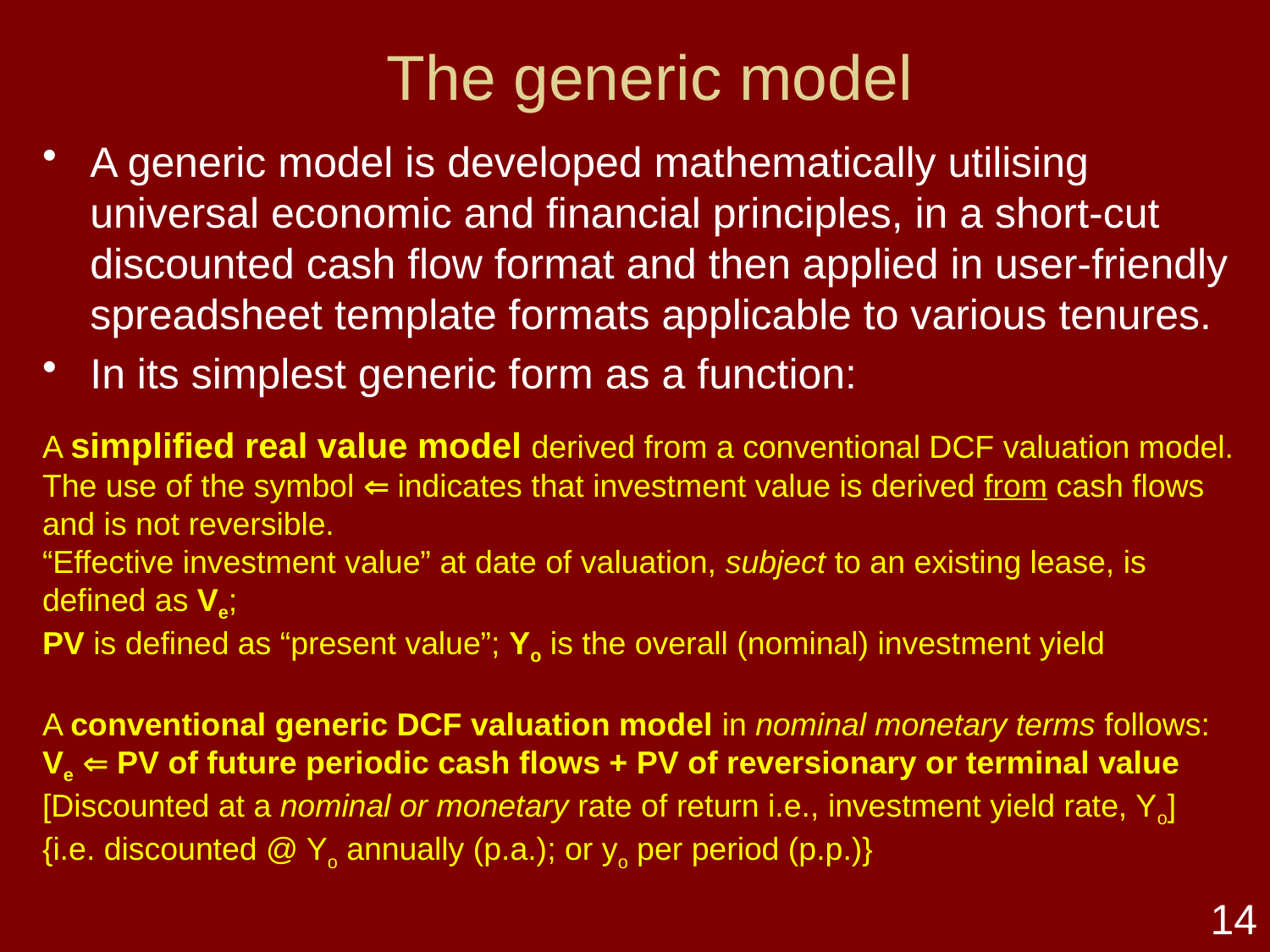

# The generic model
A generic model is developed mathematically utilising universal economic and financial principles, in a short-cut discounted cash flow format and then applied in user-friendly spreadsheet template formats applicable to various tenures.
In its simplest generic form as a function:

A simplified real value model derived from a conventional DCF valuation model.
The use of the symbol ⇐ indicates that investment value is derived from cash flows and is not reversible.
“Effective investment value” at date of valuation, subject to an existing lease, is defined as Ve;
PV is defined as “present value”; Yo is the overall (nominal) investment yield

A conventional generic DCF valuation model in nominal monetary terms follows:
Ve ⇐ PV of future periodic cash flows + PV of reversionary or terminal value
[Discounted at a nominal or monetary rate of return i.e., investment yield rate, Yo]
{i.e. discounted @ Yo annually (p.a.); or yo per period (p.p.)}
14